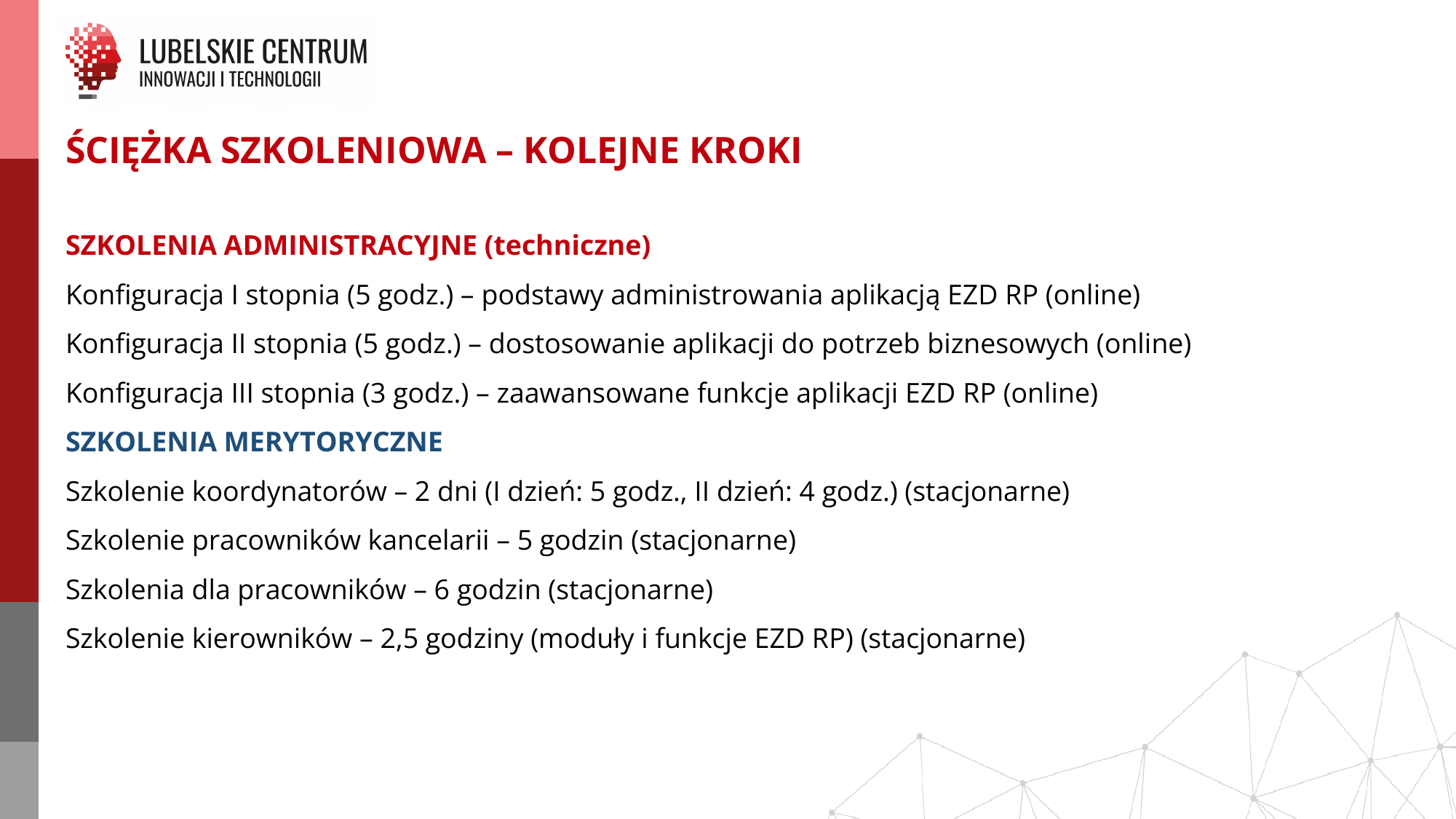

ŚCIĘŻKA SZKOLENIOWA – KOLEJNE KROKI
SZKOLENIA ADMINISTRACYJNE (techniczne)
Konfiguracja I stopnia (5 godz.) – podstawy administrowania aplikacją EZD RP (online)
Konfiguracja II stopnia (5 godz.) – dostosowanie aplikacji do potrzeb biznesowych (online)
Konfiguracja III stopnia (3 godz.) – zaawansowane funkcje aplikacji EZD RP (online)
SZKOLENIA MERYTORYCZNE
Szkolenie koordynatorów – 2 dni (I dzień: 5 godz., II dzień: 4 godz.) (stacjonarne)
Szkolenie pracowników kancelarii – 5 godzin (stacjonarne)
Szkolenia dla pracowników – 6 godzin (stacjonarne)
Szkolenie kierowników – 2,5 godziny (moduły i funkcje EZD RP) (stacjonarne)